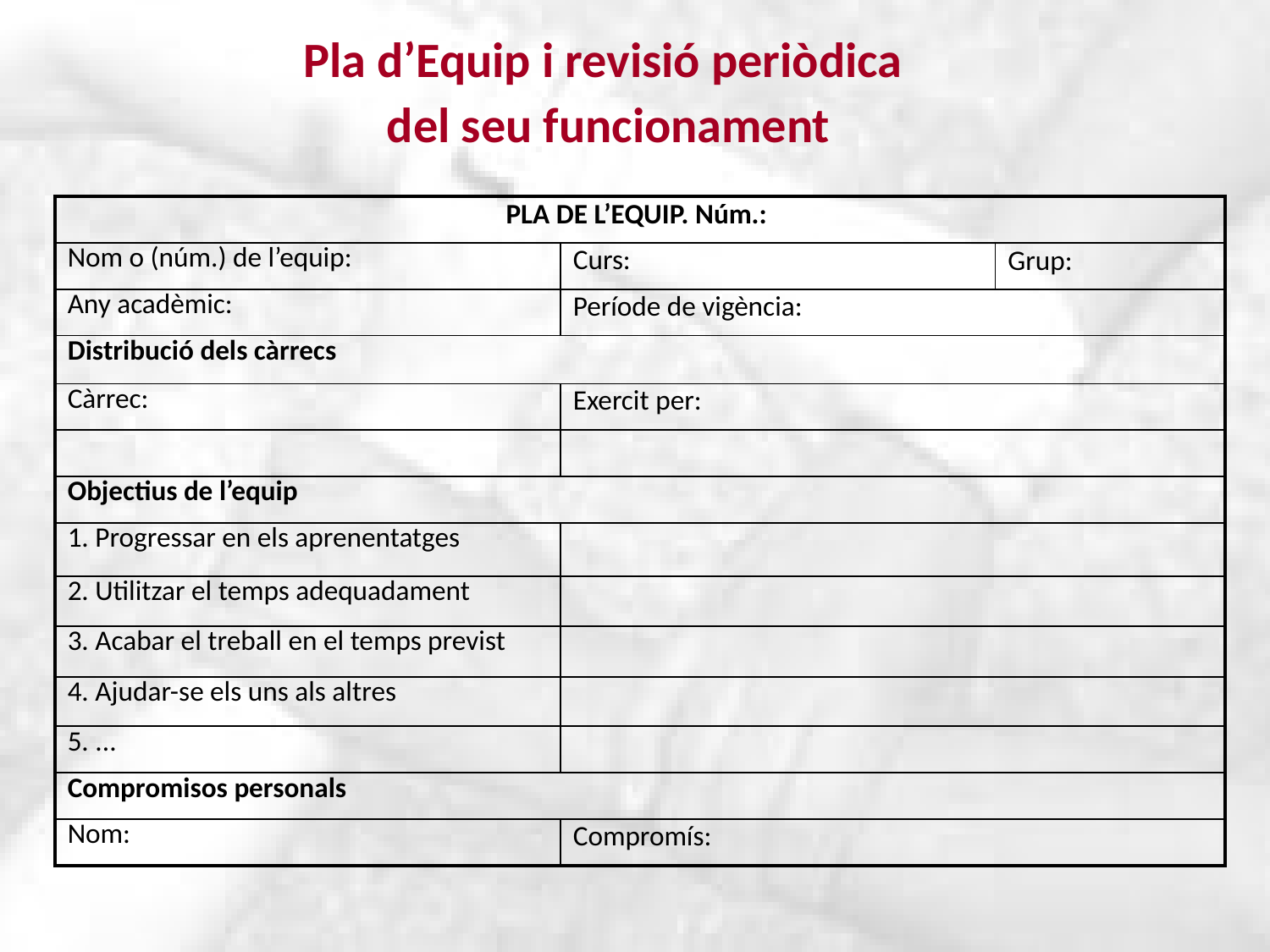

Pla d’Equip i revisió periòdica
del seu funcionament
| PLA DE L’EQUIP. Núm.: |  |  |
| --- | --- | --- |
| Nom o (núm.) de l’equip: | Curs: | Grup: |
| Any acadèmic: | Període de vigència: |  |
| Distribució dels càrrecs |  |  |
| Càrrec: | Exercit per: |  |
|  |  |  |
| Objectius de l’equip |  |  |
| 1. Progressar en els aprenentatges |  |  |
| 2. Utilitzar el temps adequadament |  |  |
| 3. Acabar el treball en el temps previst |  |  |
| 4. Ajudar-se els uns als altres |  |  |
| 5. ... |  |  |
| Compromisos personals |  |  |
| Nom: | Compromís: |  |